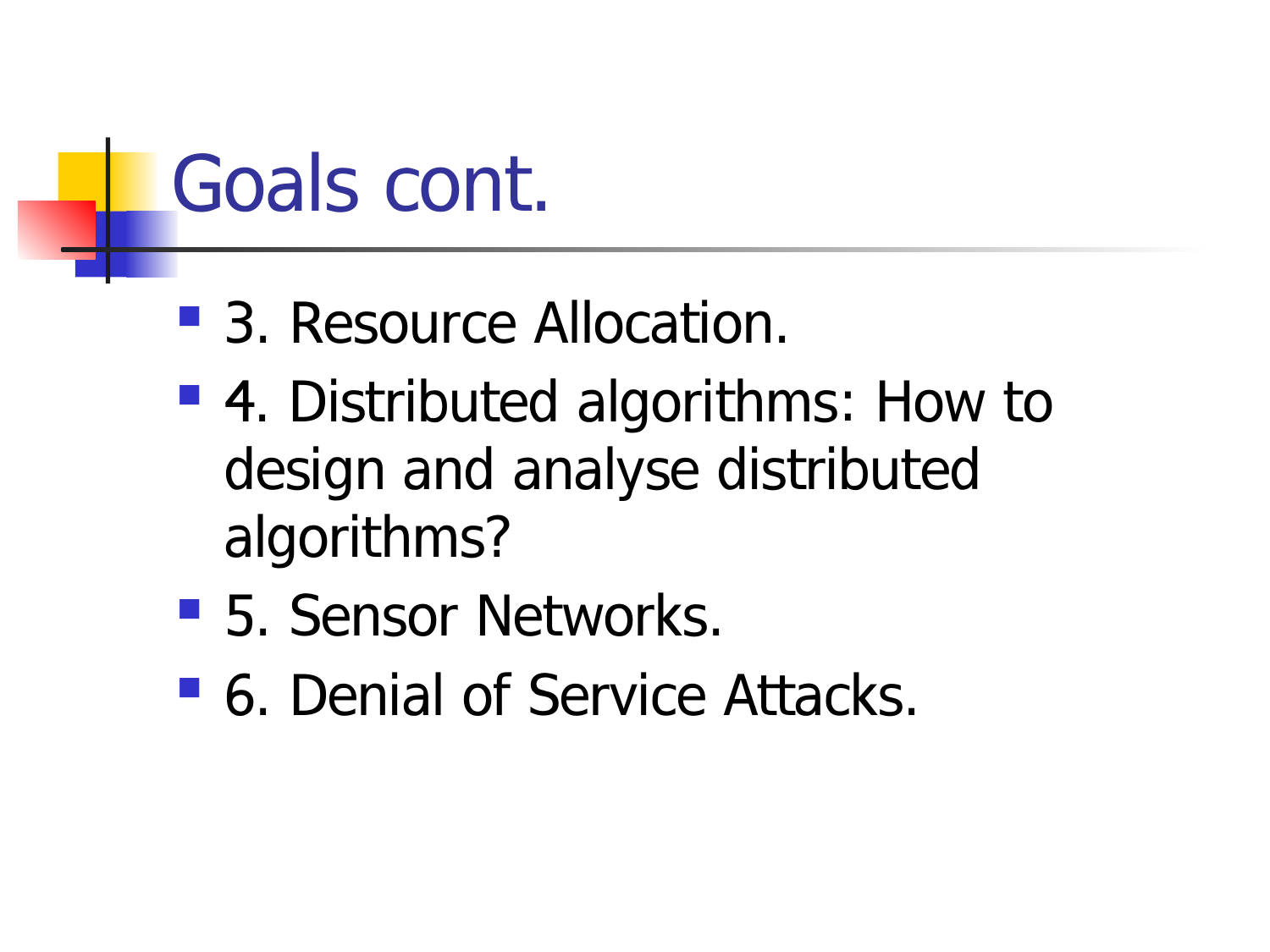

# Goals cont.
3. Resource Allocation.
4. Distributed algorithms: How to design and analyse distributed algorithms?
5. Sensor Networks.
6. Denial of Service Attacks.